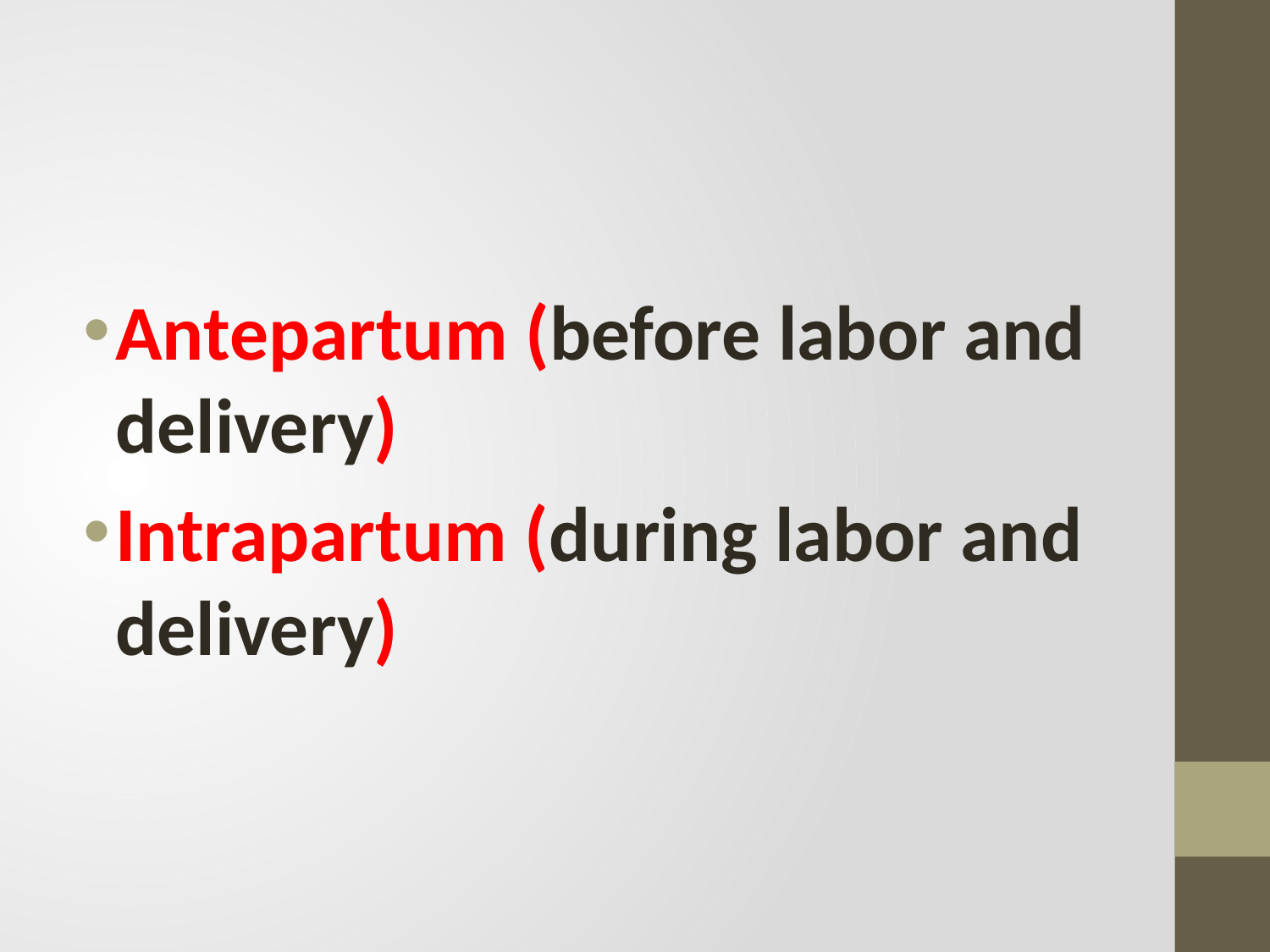

Antepartum (before labor and delivery)
Intrapartum (during labor and delivery)